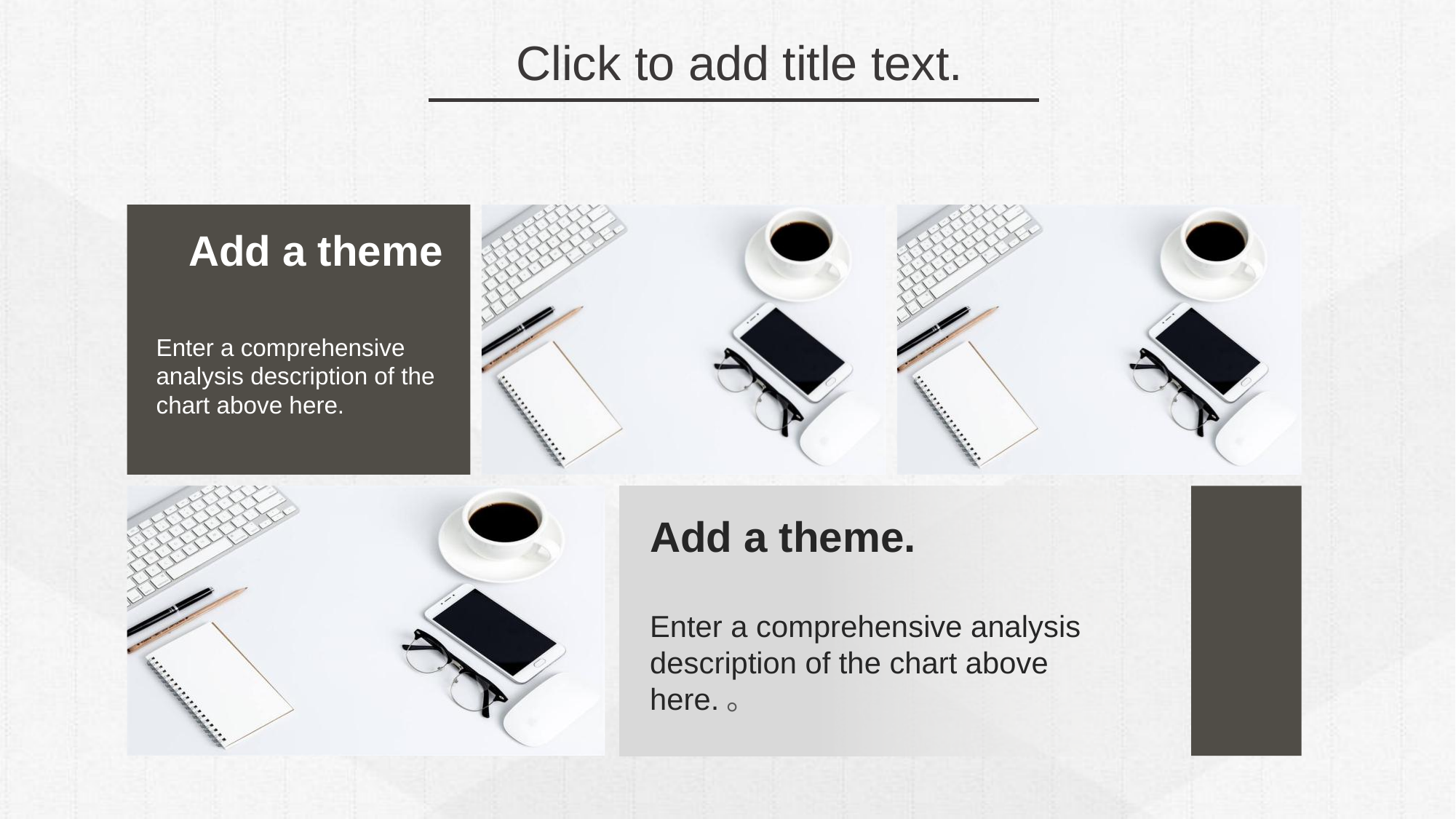

Click to add title text.

Add a theme
Enter a comprehensive analysis description of the chart above here.

Add a theme.
Enter a comprehensive analysis description of the chart above here.。